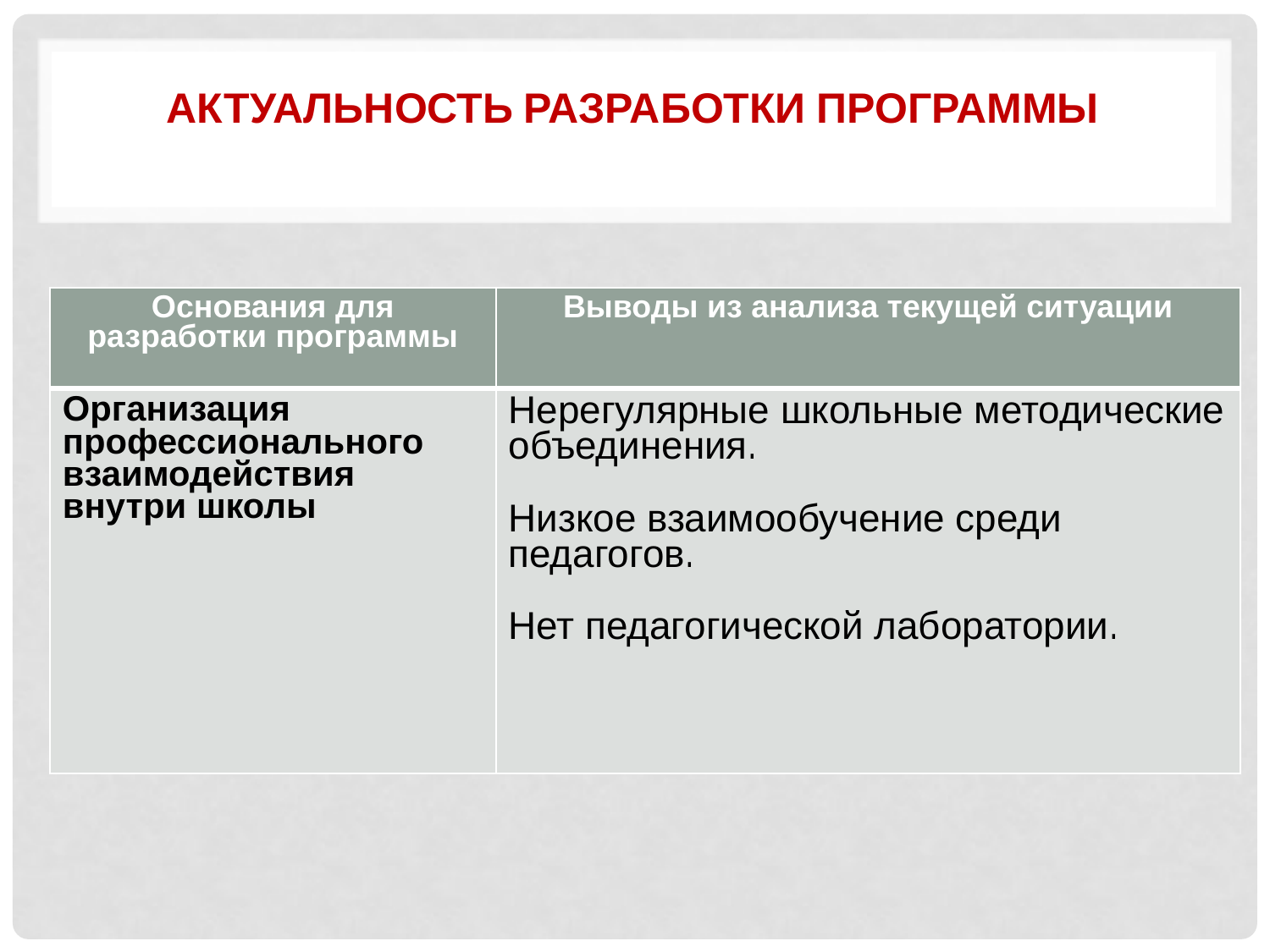

# Актуальность разработки программы
| Основания для разработки программы | Выводы из анализа текущей ситуации |
| --- | --- |
| Организация профессионального взаимодействия внутри школы | Нерегулярные школьные методические объединения. Низкое взаимообучение среди педагогов. Нет педагогической лаборатории. |